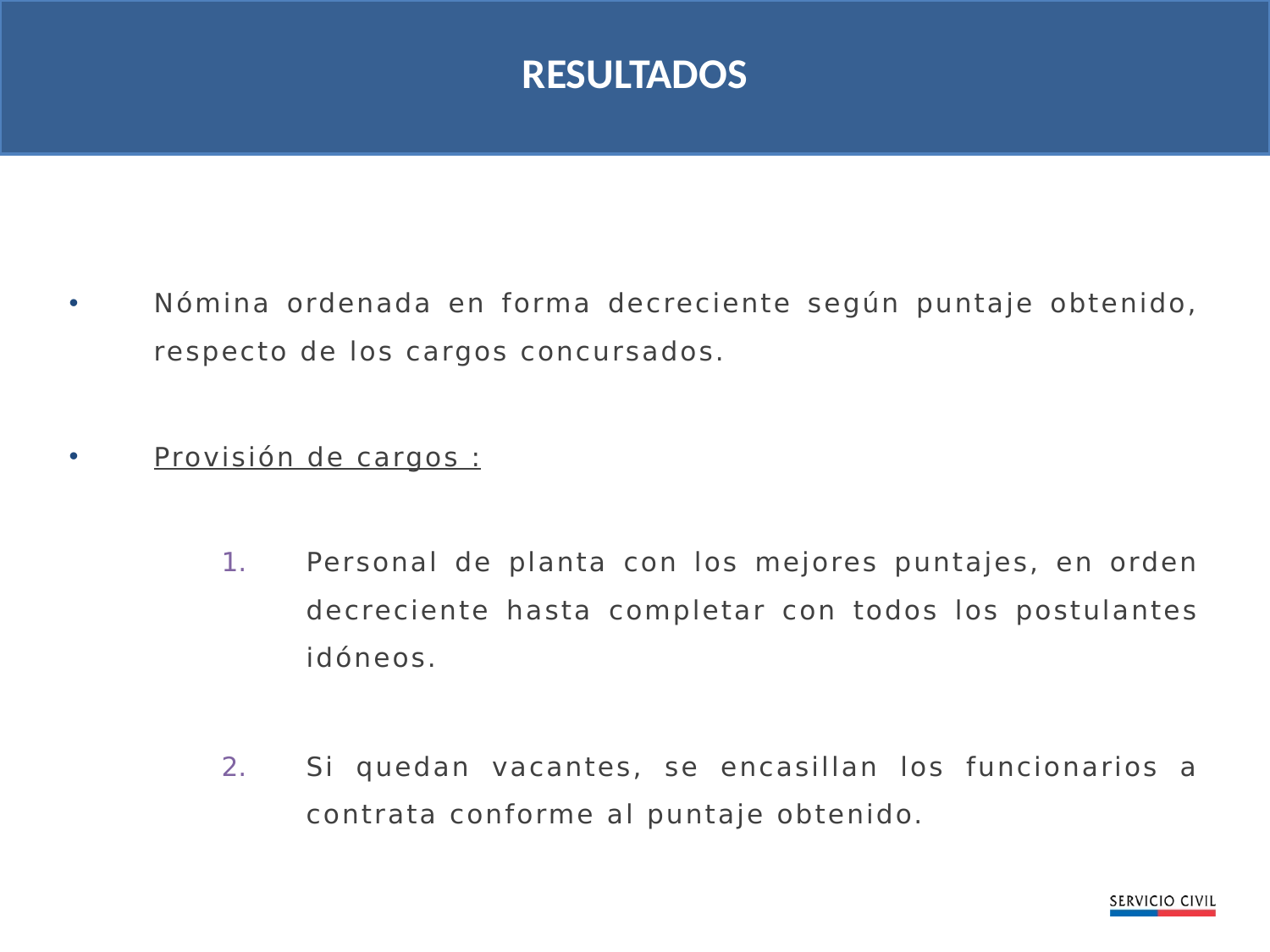

RESULTADOS
Nómina ordenada en forma decreciente según puntaje obtenido, respecto de los cargos concursados.

Provisión de cargos :

Personal de planta con los mejores puntajes, en orden decreciente hasta completar con todos los postulantes idóneos.

Si quedan vacantes, se encasillan los funcionarios a contrata conforme al puntaje obtenido.